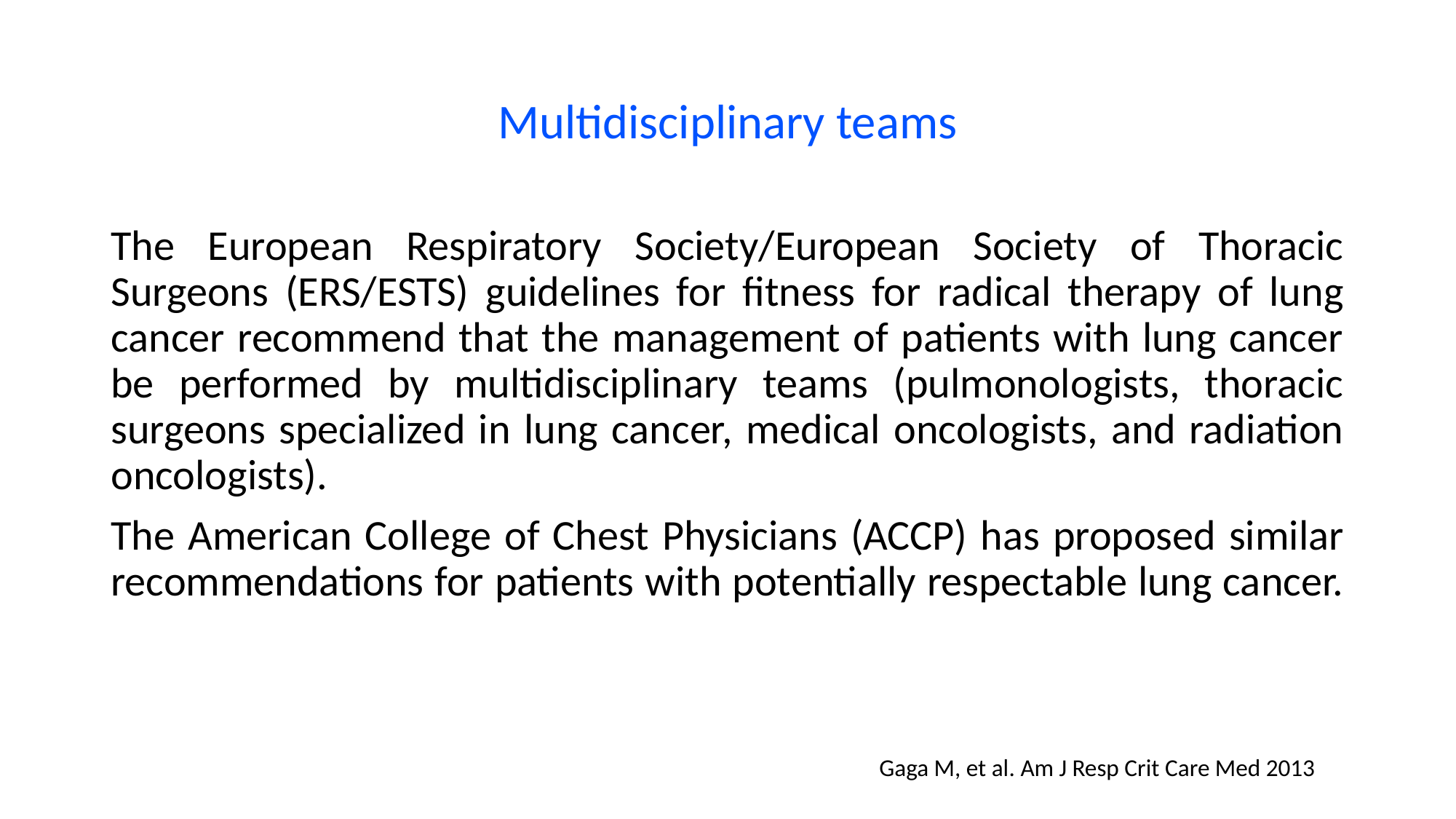

# Multidisciplinary teams
The European Respiratory Society/European Society of Thoracic Surgeons (ERS/ESTS) guidelines for fitness for radical therapy of lung cancer recommend that the management of patients with lung cancer be performed by multidisciplinary teams (pulmonologists, thoracic surgeons specialized in lung cancer, medical oncologists, and radiation oncologists).
The American College of Chest Physicians (ACCP) has proposed similar recommendations for patients with potentially respectable lung cancer.

Gaga M, et al. Am J Resp Crit Care Med 2013